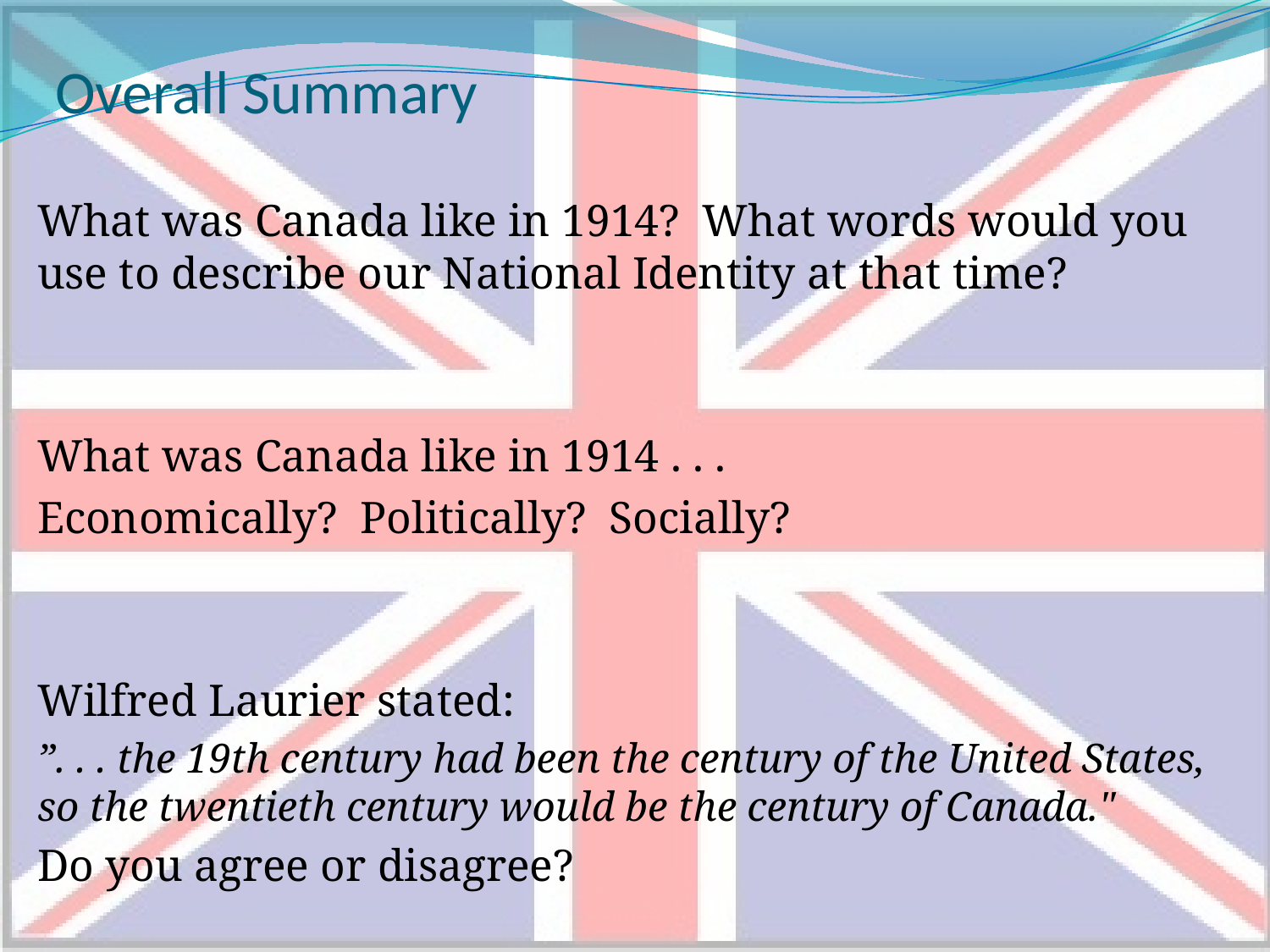

# Overall Summary

What was Canada like in 1914?  What words would you use to describe our National Identity at that time?

What was Canada like in 1914 . . .
Economically?  Politically?  Socially?

Wilfred Laurier stated:
”. . . the 19th century had been the century of the United States, so the twentieth century would be the century of Canada."
Do you agree or disagree?